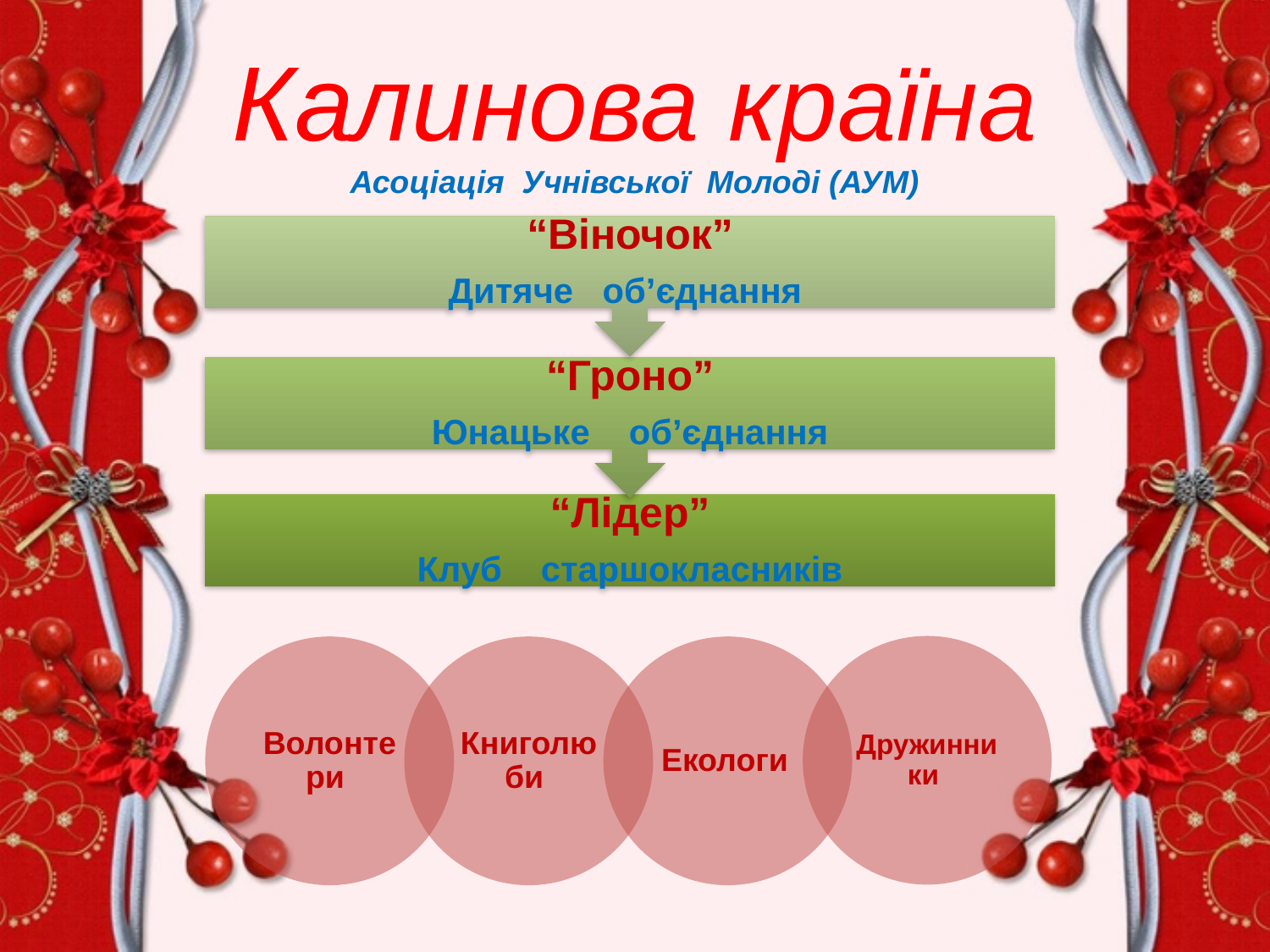

# Калинова країна Асоціація  Учнівської  Молоді (АУМ)
“Лідер”
Клуб    старшокласників
“Гроно”
Юнацьке    об’єднання
“Віночок”
Дитяче   об’єднання
Волонтери
Книголюби
Екологи
Дружинники